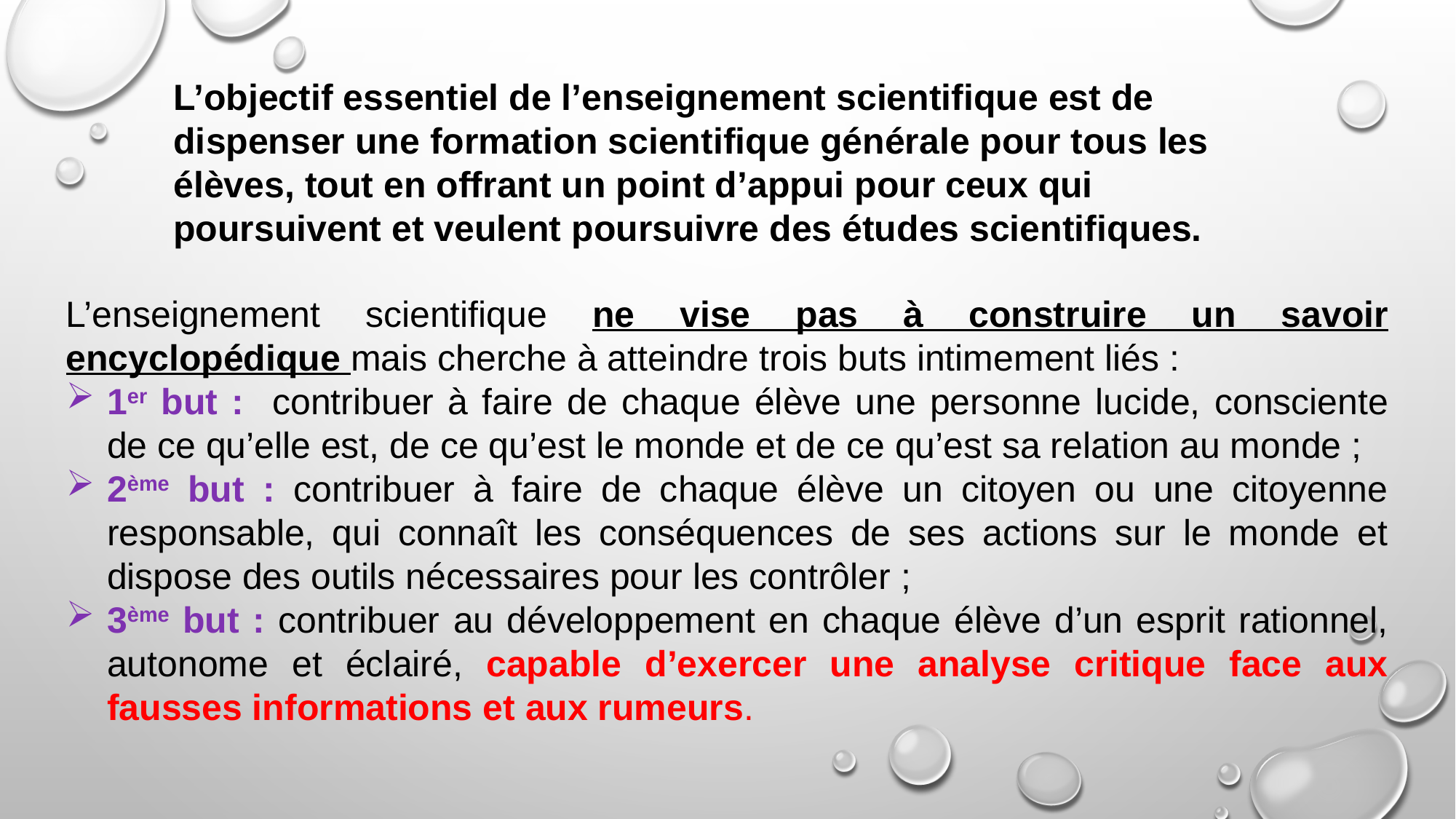

L’objectif essentiel de l’enseignement scientifique est de dispenser une formation scientifique générale pour tous les élèves, tout en offrant un point d’appui pour ceux qui poursuivent et veulent poursuivre des études scientifiques.
L’enseignement scientifique ne vise pas à construire un savoir encyclopédique mais cherche à atteindre trois buts intimement liés :
1er but :  contribuer à faire de chaque élève une personne lucide, consciente de ce qu’elle est, de ce qu’est le monde et de ce qu’est sa relation au monde ;
2ème but : contribuer à faire de chaque élève un citoyen ou une citoyenne responsable, qui connaît les conséquences de ses actions sur le monde et dispose des outils nécessaires pour les contrôler ;
3ème but : contribuer au développement en chaque élève d’un esprit rationnel, autonome et éclairé, capable d’exercer une analyse critique face aux fausses informations et aux rumeurs.